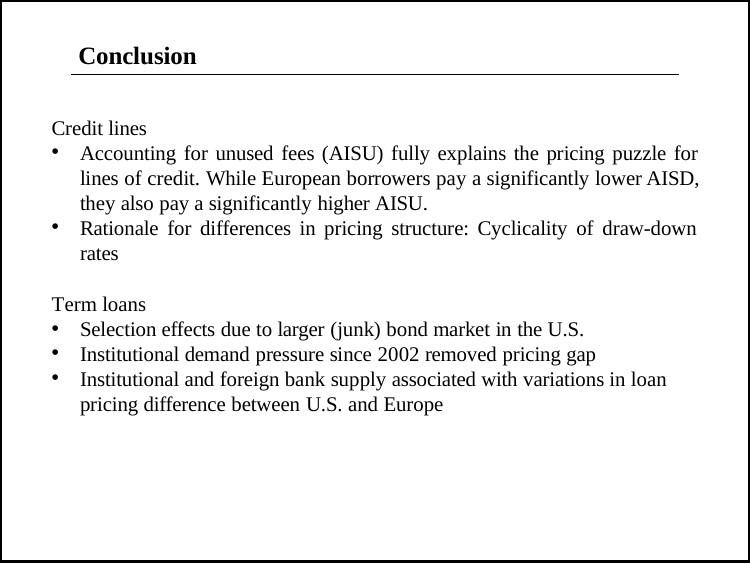

# Conclusion
Credit lines
Accounting for unused fees (AISU) fully explains the pricing puzzle for  lines of credit. While European borrowers pay a significantly lower AISD,  they also pay a significantly higher AISU.
Rationale for differences in pricing structure: Cyclicality of draw-down  rates

Term loans
Selection effects due to larger (junk) bond market in the U.S.
Institutional demand pressure since 2002 removed pricing gap
Institutional and foreign bank supply associated with variations in loan  pricing difference between U.S. and Europe